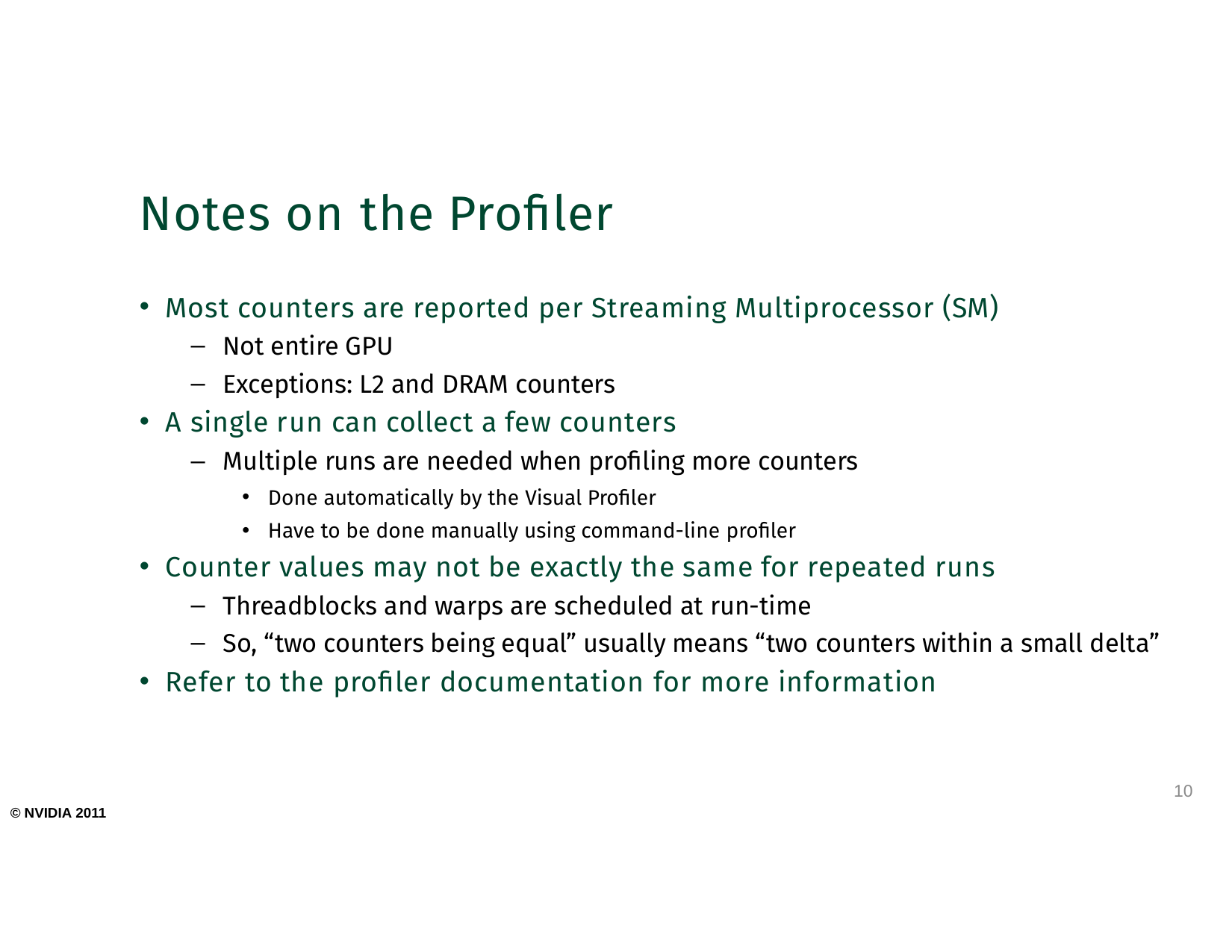

# Notes on the Profiler
Most counters are reported per Streaming Multiprocessor (SM)
Not entire GPU
Exceptions: L2 and DRAM counters
A single run can collect a few counters
Multiple runs are needed when profiling more counters
Done automatically by the Visual Profiler
Have to be done manually using command-line profiler
Counter values may not be exactly the same for repeated runs
Threadblocks and warps are scheduled at run-time
So, “two counters being equal” usually means “two counters within a small delta”
Refer to the profiler documentation for more information
10
© NVIDIA 2011